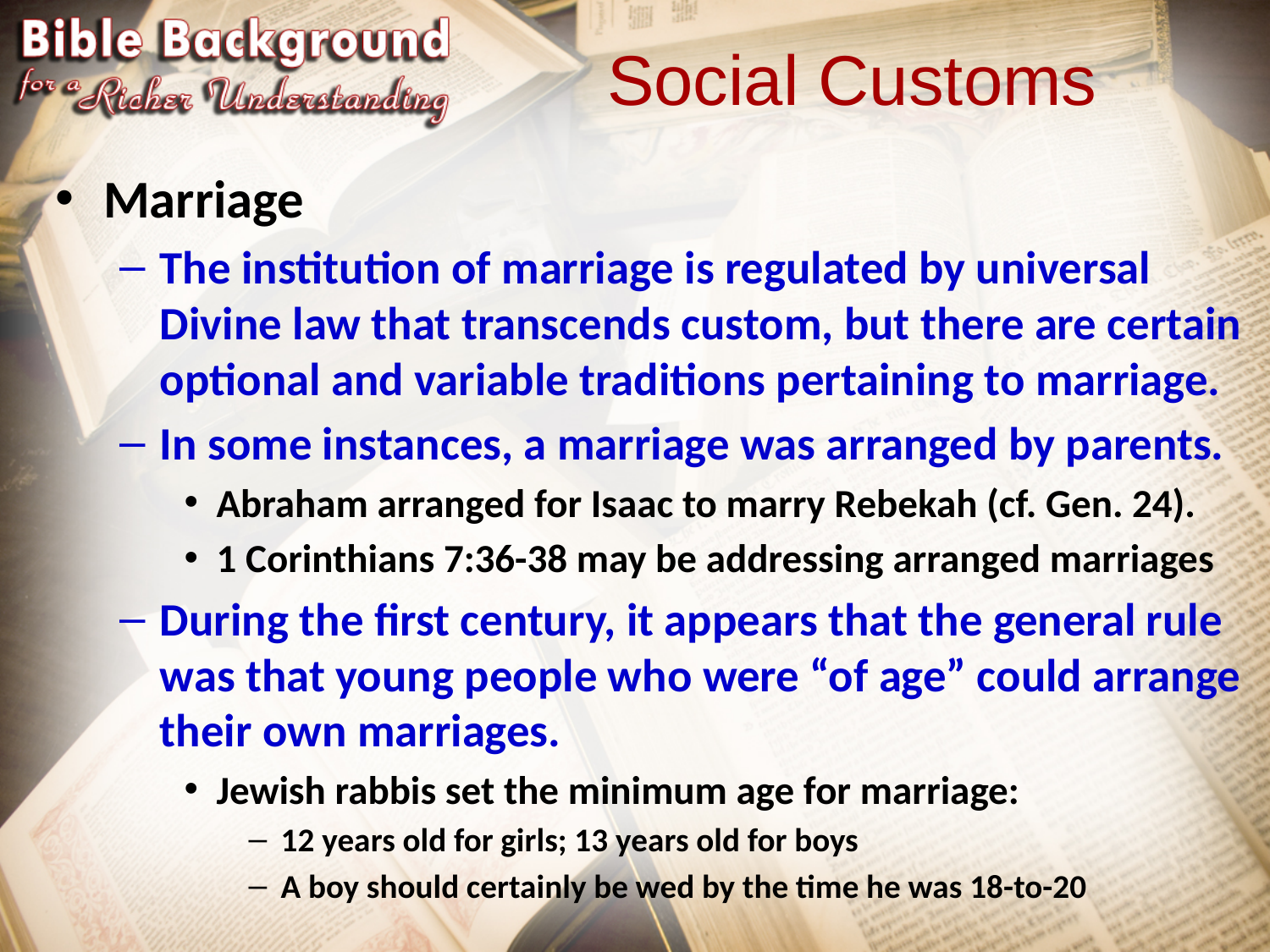

# Social Customs
Marriage
The institution of marriage is regulated by universal Divine law that transcends custom, but there are certain optional and variable traditions pertaining to marriage.
In some instances, a marriage was arranged by parents.
Abraham arranged for Isaac to marry Rebekah (cf. Gen. 24).
1 Corinthians 7:36-38 may be addressing arranged marriages
During the first century, it appears that the general rule was that young people who were “of age” could arrange their own marriages.
Jewish rabbis set the minimum age for marriage:
12 years old for girls; 13 years old for boys
A boy should certainly be wed by the time he was 18-to-20